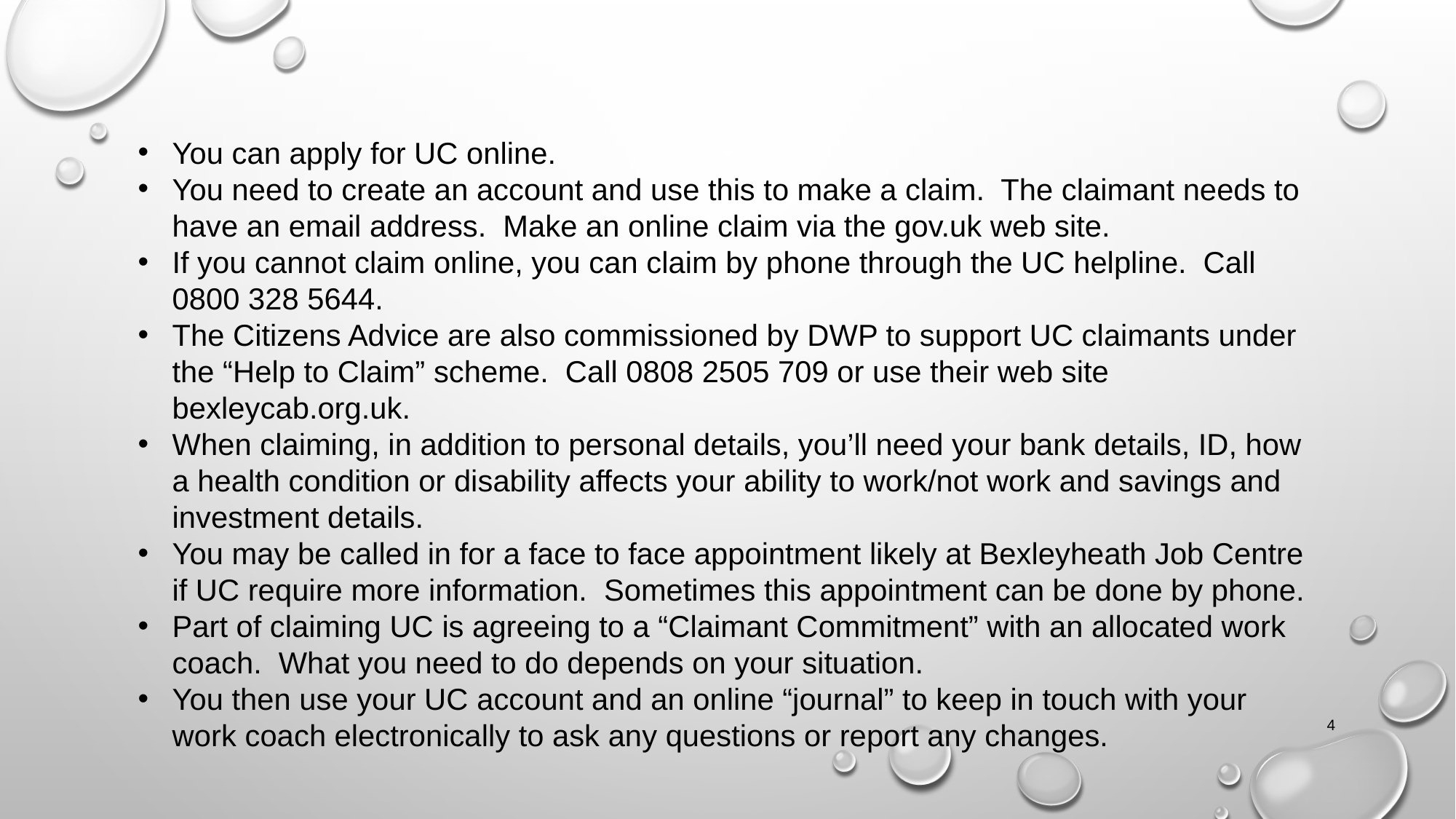

You can apply for UC online.
You need to create an account and use this to make a claim.  The claimant needs to have an email address.  Make an online claim via the gov.uk web site.
If you cannot claim online, you can claim by phone through the UC helpline.  Call 0800 328 5644.
The Citizens Advice are also commissioned by DWP to support UC claimants under the “Help to Claim” scheme.  Call 0808 2505 709 or use their web site bexleycab.org.uk.
When claiming, in addition to personal details, you’ll need your bank details, ID, how a health condition or disability affects your ability to work/not work and savings and investment details.
You may be called in for a face to face appointment likely at Bexleyheath Job Centre if UC require more information.  Sometimes this appointment can be done by phone.
Part of claiming UC is agreeing to a “Claimant Commitment” with an allocated work coach.  What you need to do depends on your situation.
You then use your UC account and an online “journal” to keep in touch with your work coach electronically to ask any questions or report any changes.
4